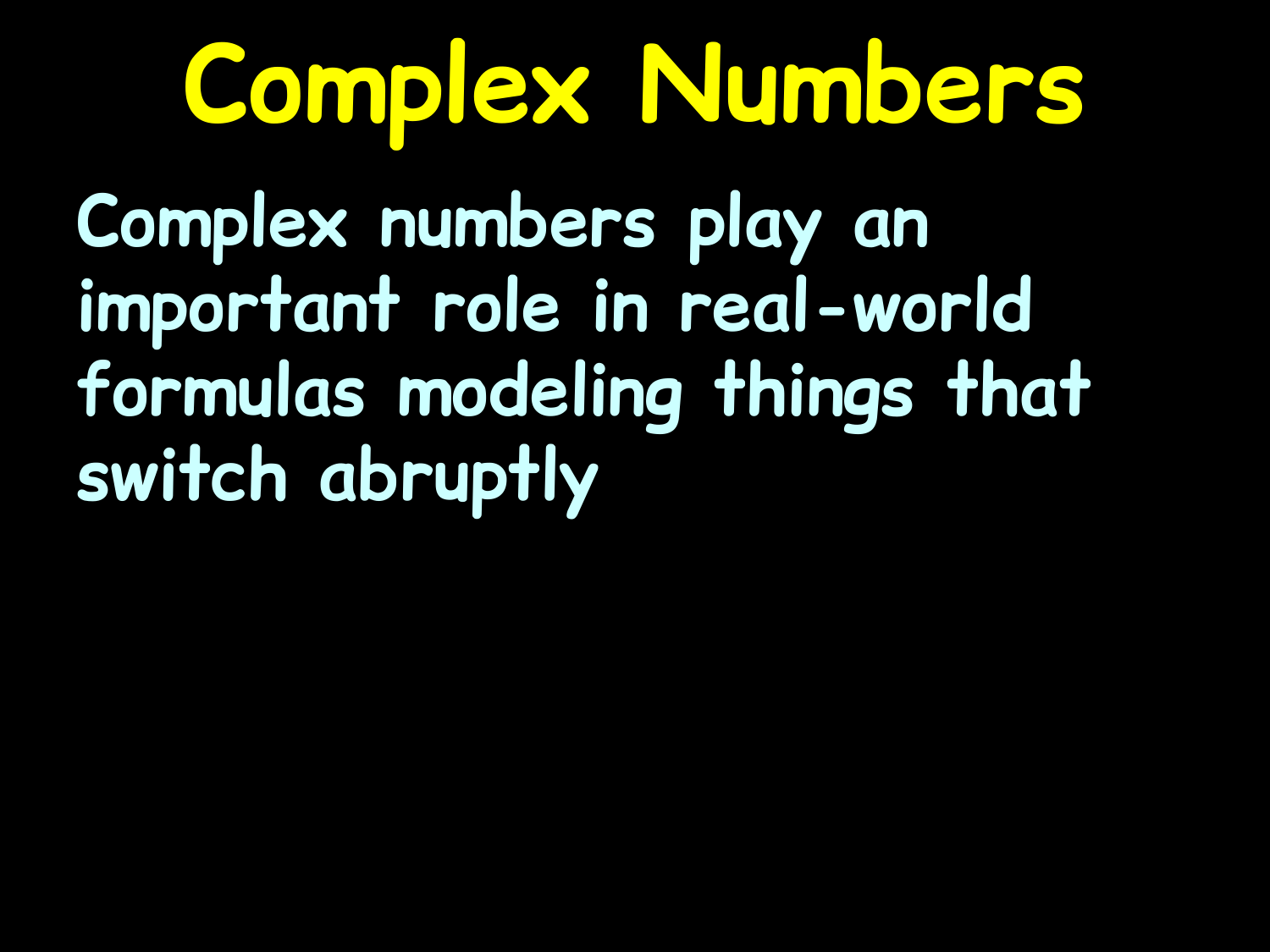

# Complex Numbers
Complex numbers play an important role in real-world formulas modeling things that switch abruptly